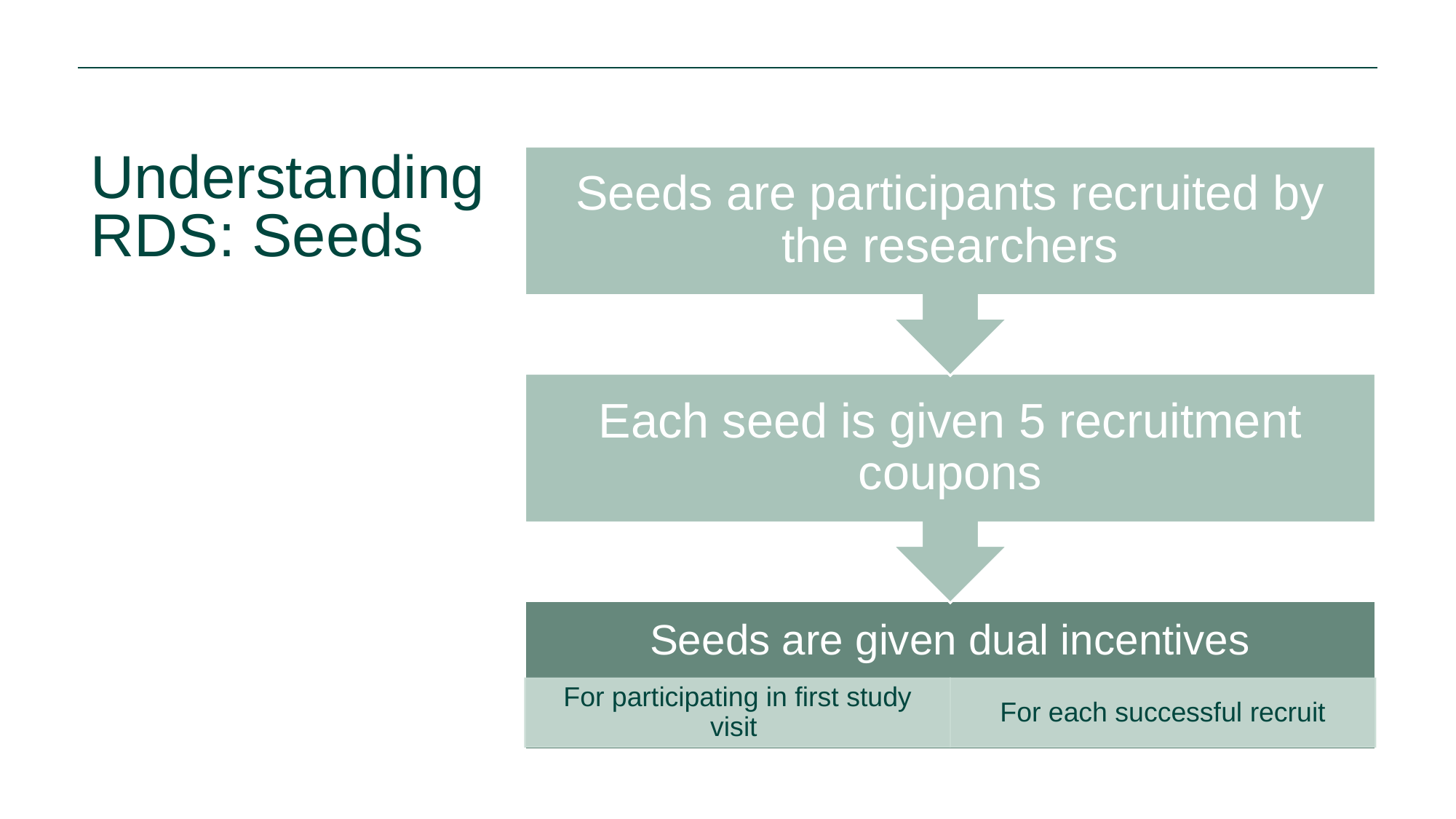

# Understanding RDS: Seeds
Seeds are given dual incentives
For participating in first study visit
For each successful recruit
Each seed is given 5 recruitment coupons
Seeds are participants recruited by the researchers